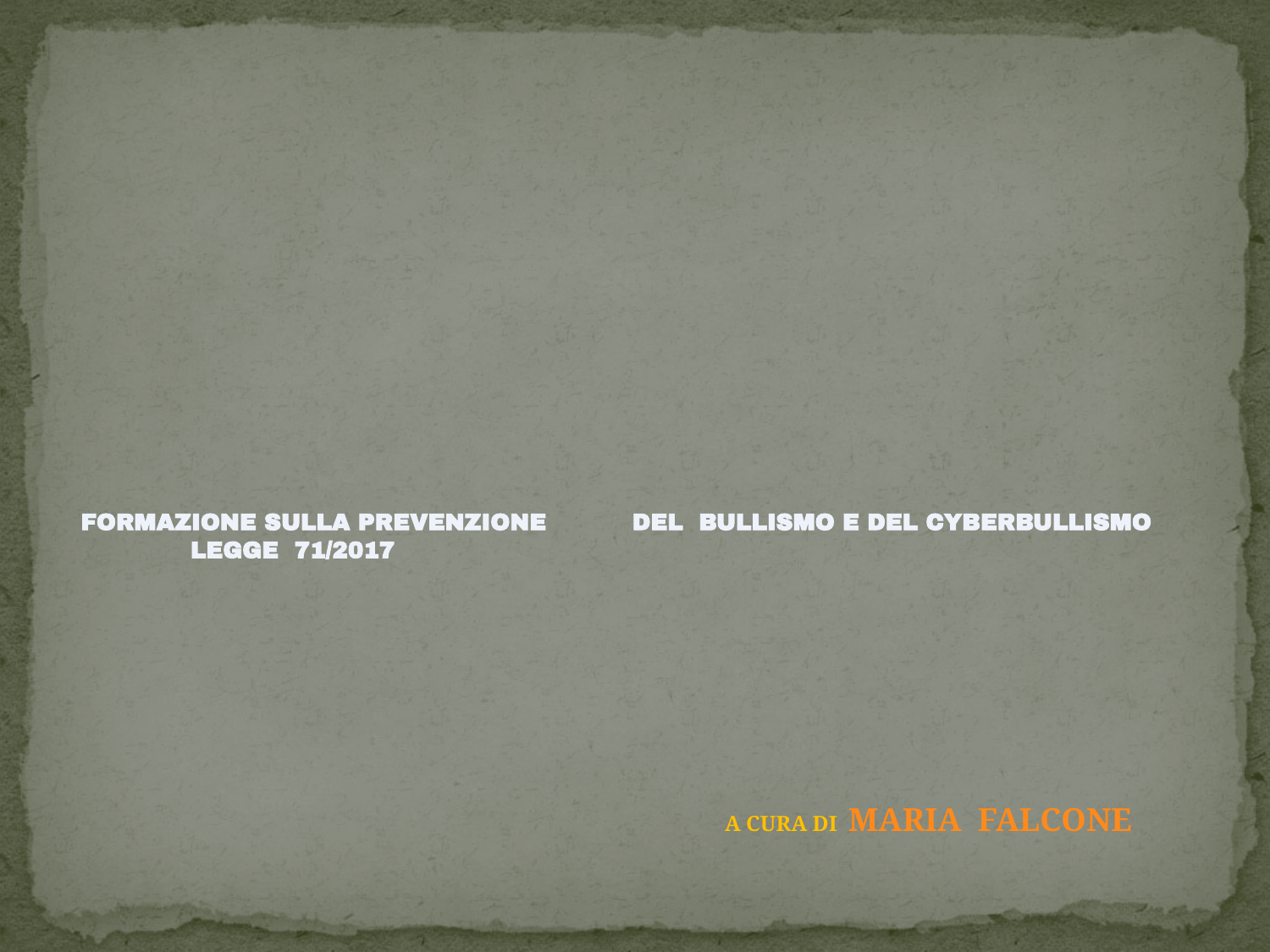

# FORMAZIONE SULLA PREVENZIONE           DEL  BULLISMO E DEL CYBERBULLISMO LEGGE  71/2017
A CURA DI  MARIA  FALCONE